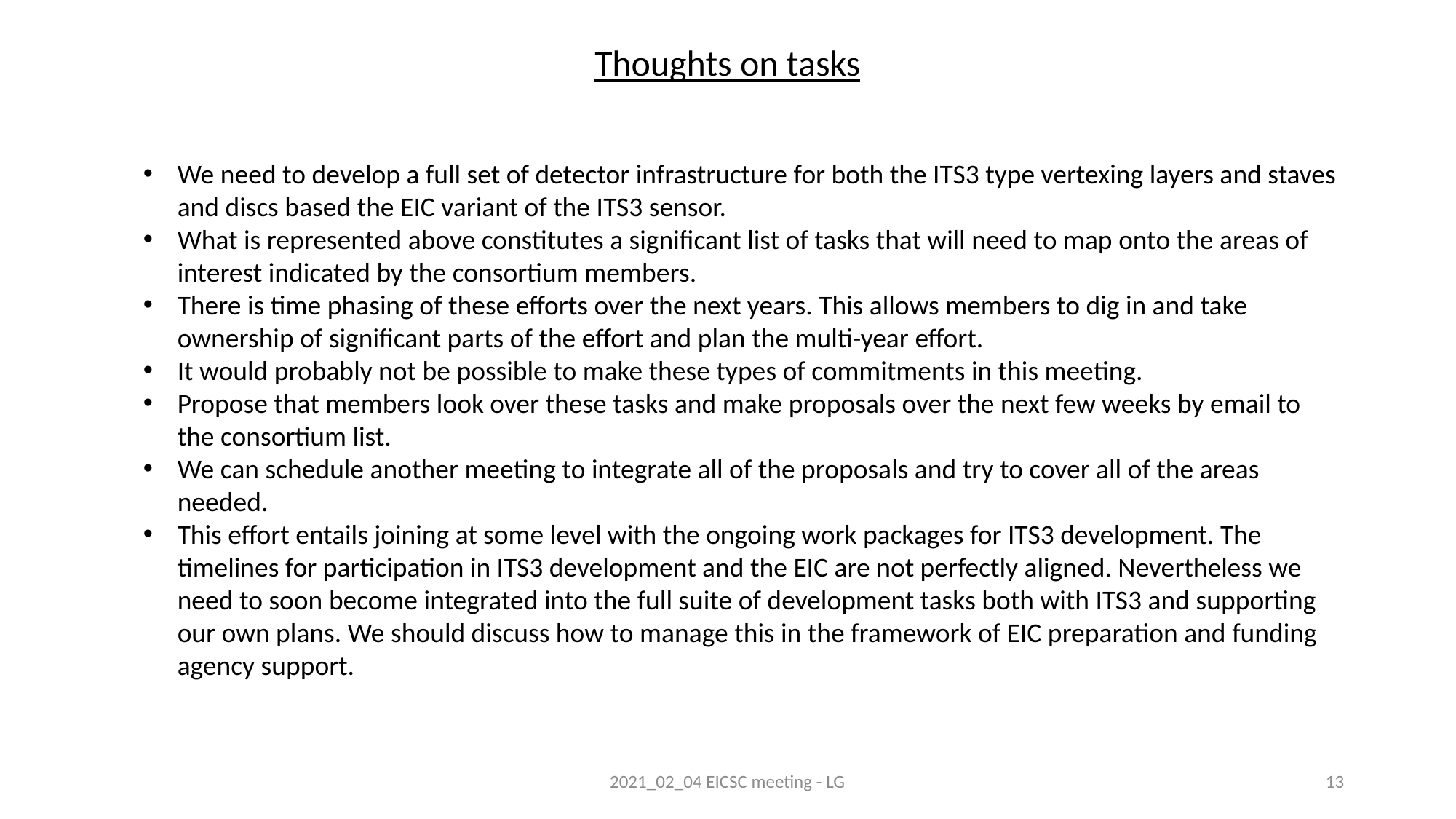

Thoughts on tasks
We need to develop a full set of detector infrastructure for both the ITS3 type vertexing layers and staves and discs based the EIC variant of the ITS3 sensor.
What is represented above constitutes a significant list of tasks that will need to map onto the areas of interest indicated by the consortium members.
There is time phasing of these efforts over the next years. This allows members to dig in and take ownership of significant parts of the effort and plan the multi-year effort.
It would probably not be possible to make these types of commitments in this meeting.
Propose that members look over these tasks and make proposals over the next few weeks by email to the consortium list.
We can schedule another meeting to integrate all of the proposals and try to cover all of the areas needed.
This effort entails joining at some level with the ongoing work packages for ITS3 development. The timelines for participation in ITS3 development and the EIC are not perfectly aligned. Nevertheless we need to soon become integrated into the full suite of development tasks both with ITS3 and supporting our own plans. We should discuss how to manage this in the framework of EIC preparation and funding agency support.
2021_02_04 EICSC meeting - LG
13